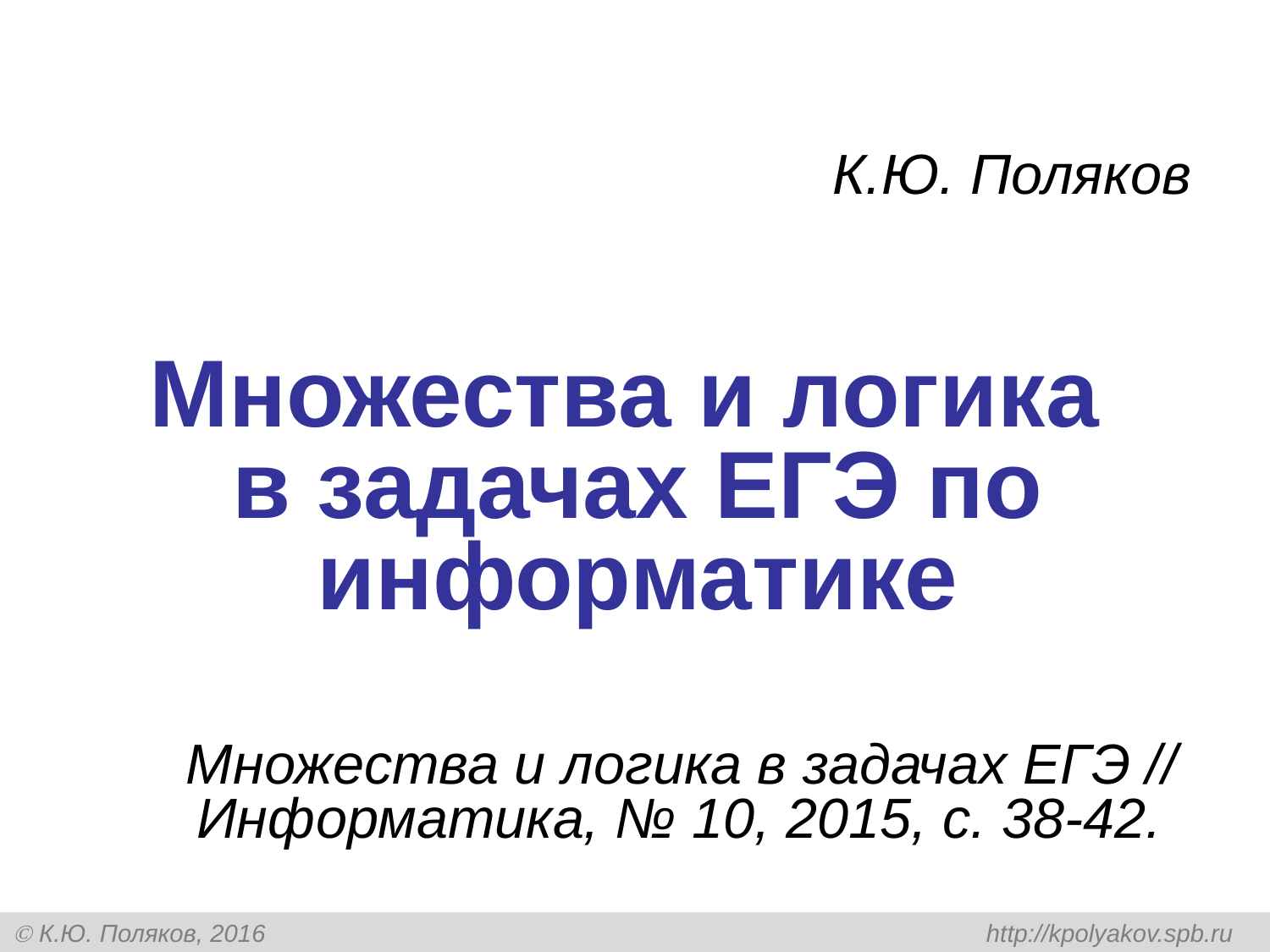

К.Ю. Поляков
# Множества и логика в задачах ЕГЭ по информатике
Множества и логика в задачах ЕГЭ // Информатика, № 10, 2015, с. 38-42.